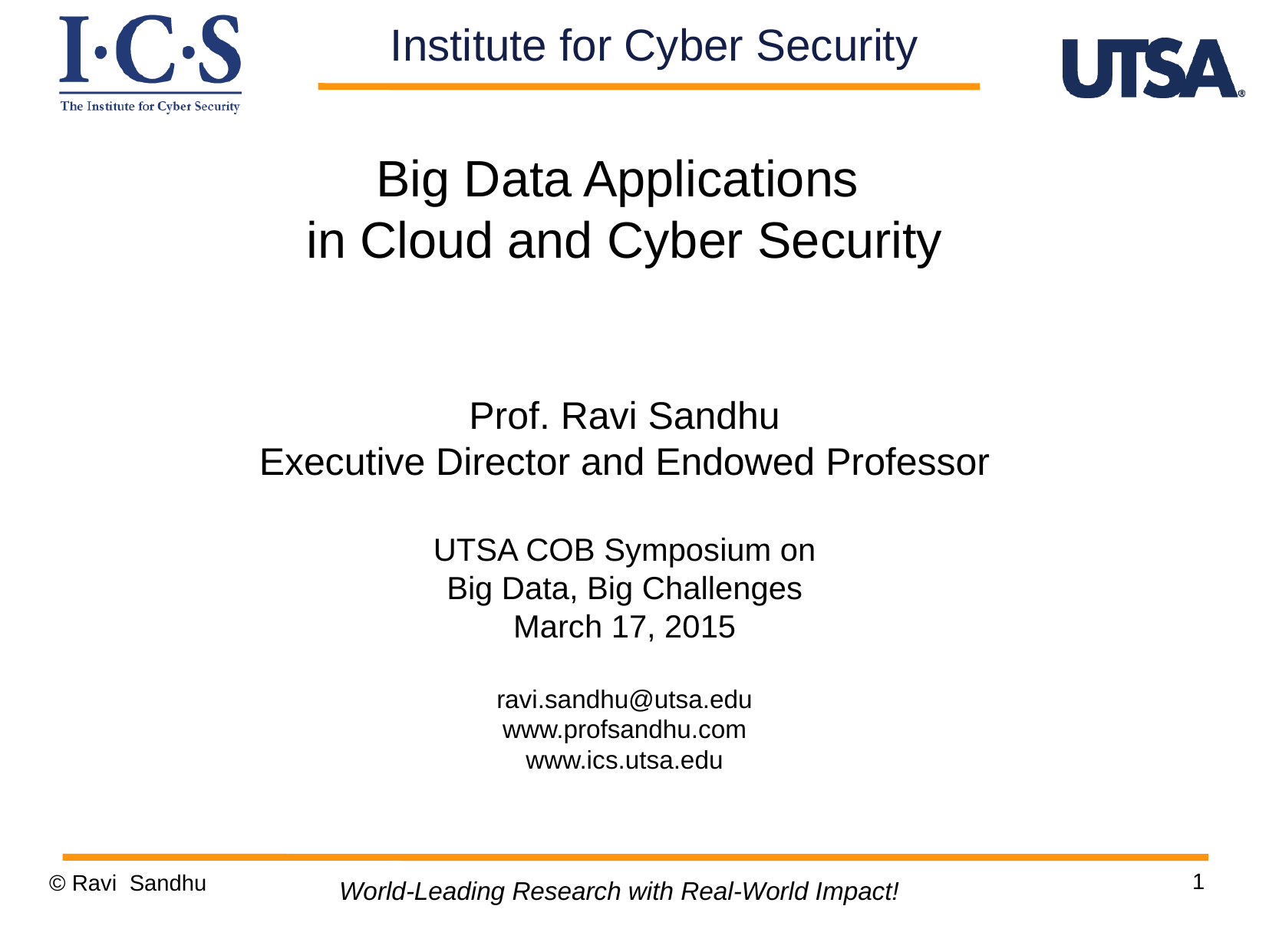

Institute for Cyber Security
Big Data Applications
in Cloud and Cyber Security

Prof. Ravi Sandhu
Executive Director and Endowed Professor

UTSA COB Symposium on
Big Data, Big Challenges
March 17, 2015

ravi.sandhu@utsa.edu
www.profsandhu.com
www.ics.utsa.edu

1
© Ravi  Sandhu
World-Leading Research with Real-World Impact!